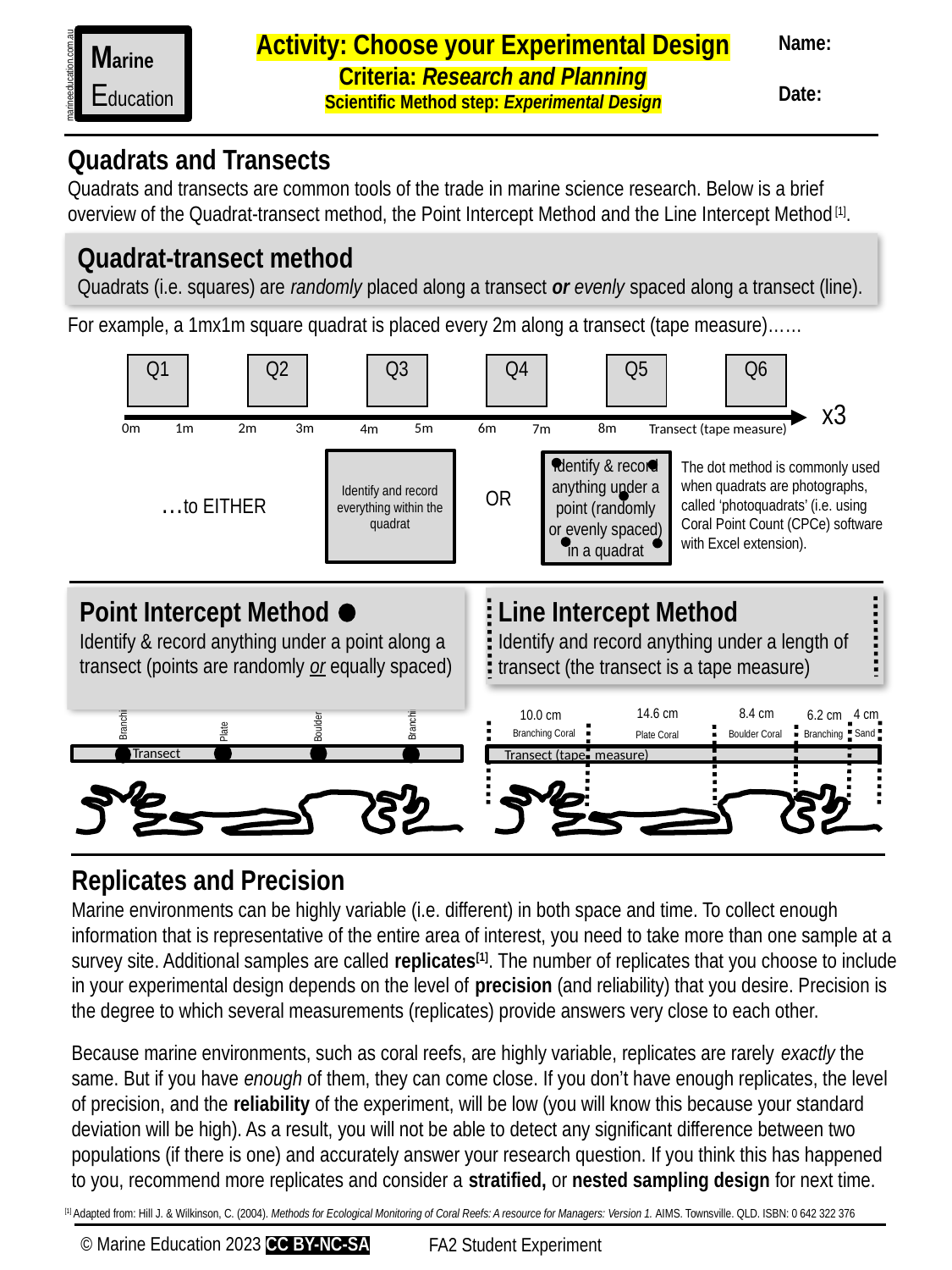

Activity: Choose your Experimental Design
Criteria: Research and Planning
Scientific Method step: Experimental Design
Name:

Date:
Marine
Education
marineeducation.com.au
Quadrats and Transects
Quadrats and transects are common tools of the trade in marine science research. Below is a brief overview of the Quadrat-transect method, the Point Intercept Method and the Line Intercept Method[1].
Quadrat-transect method
Quadrats (i.e. squares) are randomly placed along a transect or evenly spaced along a transect (line).
For example, a 1mx1m square quadrat is placed every 2m along a transect (tape measure)……
| Q1 |  | Q2 |  | Q3 |  | Q4 |  | Q5 |  | Q6 |
| --- | --- | --- | --- | --- | --- | --- | --- | --- | --- | --- |
x3
3m
6m
0m
5m
8m
1m
2m
4m
7m
Transect (tape measure)
Identify & record anything under a point (randomly or evenly spaced) in a quadrat

The dot method is commonly used when quadrats are photographs, called ‘photoquadrats’ (i.e. using Coral Point Count (CPCe) software with Excel extension).

Identify and record everything within the quadrat
OR
…to EITHER

Point Intercept Method
Identify & record anything under a point along a transect (points are randomly or equally spaced)
Line Intercept Method
Identify and record anything under a length of transect (the transect is a tape measure)

Branching
14.6 cm
8.4 cm
4 cm
10.0 cm
6.2 cm
Branching
Plate
Boulder
Branching Coral
Sand
Boulder Coral
Branching
Plate Coral
Transect
Transect (tape   measure)

Replicates and Precision
Marine environments can be highly variable (i.e. different) in both space and time. To collect enough information that is representative of the entire area of interest, you need to take more than one sample at a survey site. Additional samples are called replicates[1]. The number of replicates that you choose to include in your experimental design depends on the level of precision (and reliability) that you desire. Precision is the degree to which several measurements (replicates) provide answers very close to each other.

Because marine environments, such as coral reefs, are highly variable, replicates are rarely exactly the same. But if you have enough of them, they can come close. If you don’t have enough replicates, the level of precision, and the reliability of the experiment, will be low (you will know this because your standard deviation will be high). As a result, you will not be able to detect any significant difference between two populations (if there is one) and accurately answer your research question. If you think this has happened
to you, recommend more replicates and consider a stratified, or nested sampling design for next time.
[1] Adapted from: Hill J. & Wilkinson, C. (2004). Methods for Ecological Monitoring of Coral Reefs: A resource for Managers: Version 1. AIMS. Townsville. QLD. ISBN: 0 642 322 376

© Marine Education 2023 CC BY-NC-SA
FA2 Student Experiment